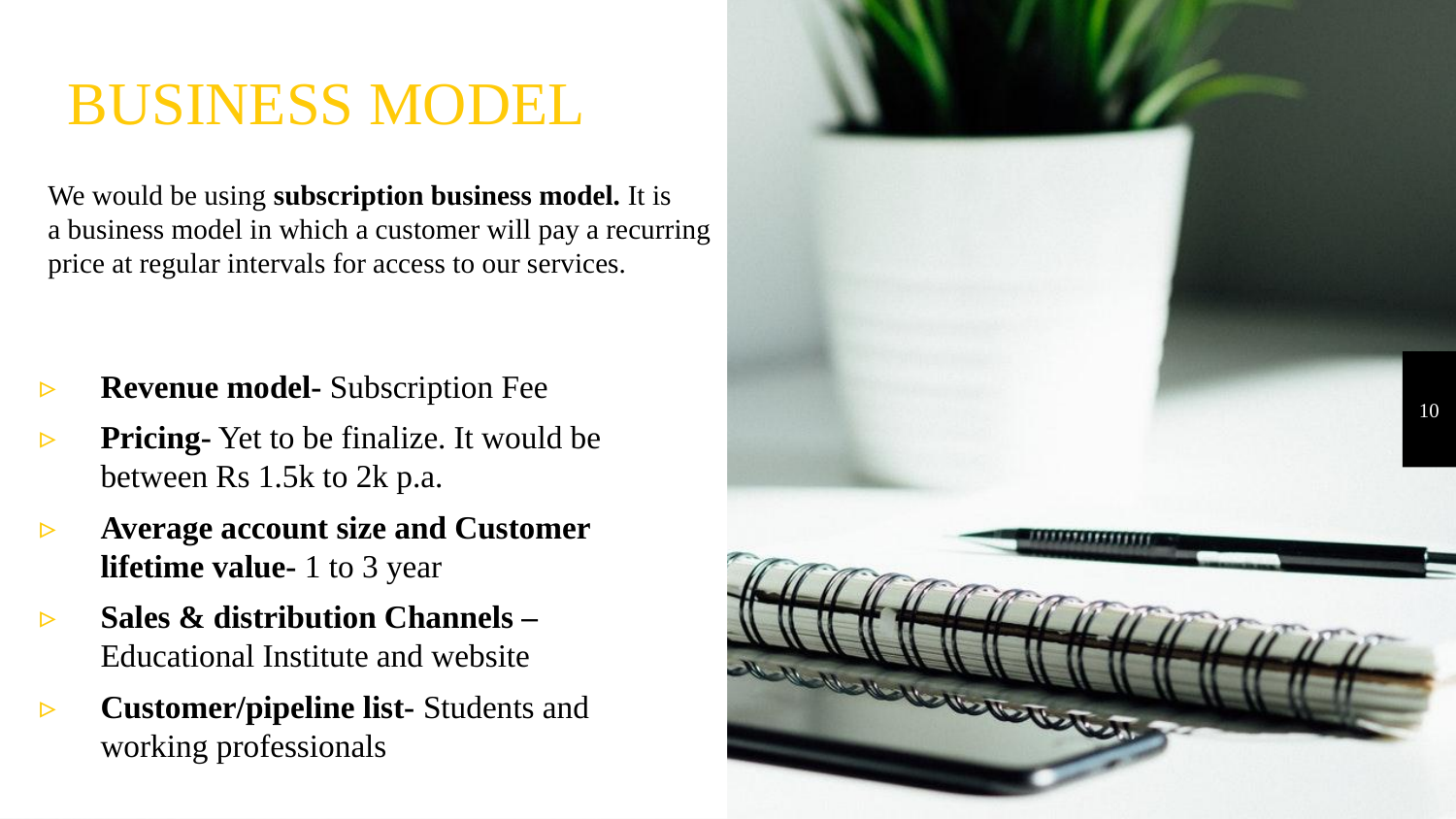

BUSINESS MODEL
We would be using subscription business model. It is a business model in which a customer will pay a recurring price at regular intervals for access to our services.

Revenue model- Subscription Fee
Pricing- Yet to be finalize. It would be between Rs 1.5k to 2k p.a.
Average account size and Customer lifetime value- 1 to 3 year
Sales & distribution Channels – Educational Institute and website
Customer/pipeline list- Students and working professionals
10